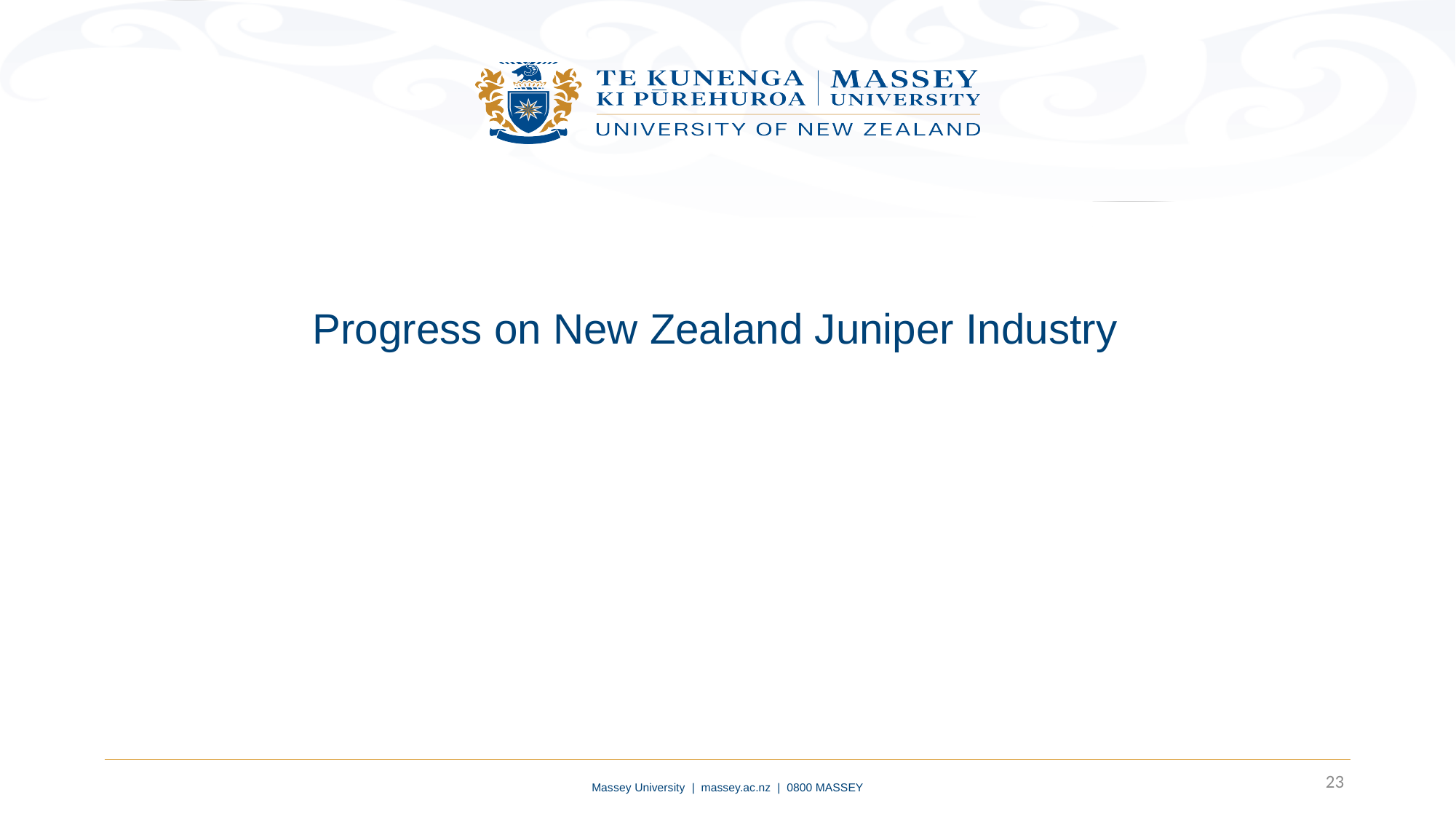

# Progress on New Zealand Juniper Industry
23